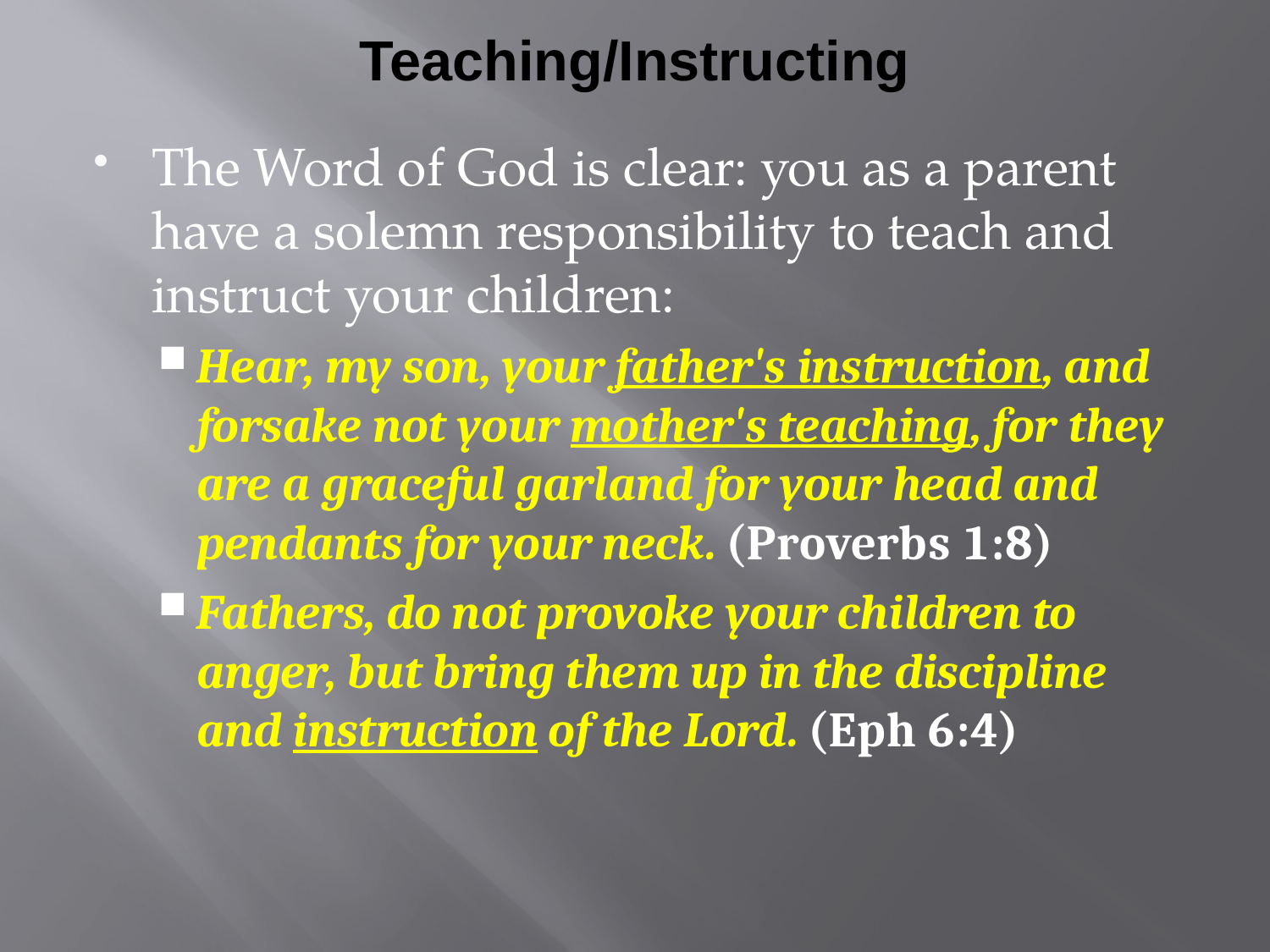

# Teaching/Instructing
The Word of God is clear: you as a parent have a solemn responsibility to teach and instruct your children:
Hear, my son, your father's instruction, and forsake not your mother's teaching, for they are a graceful garland for your head and pendants for your neck. (Proverbs 1:8)
Fathers, do not provoke your children to anger, but bring them up in the discipline and instruction of the Lord. (Eph 6:4)